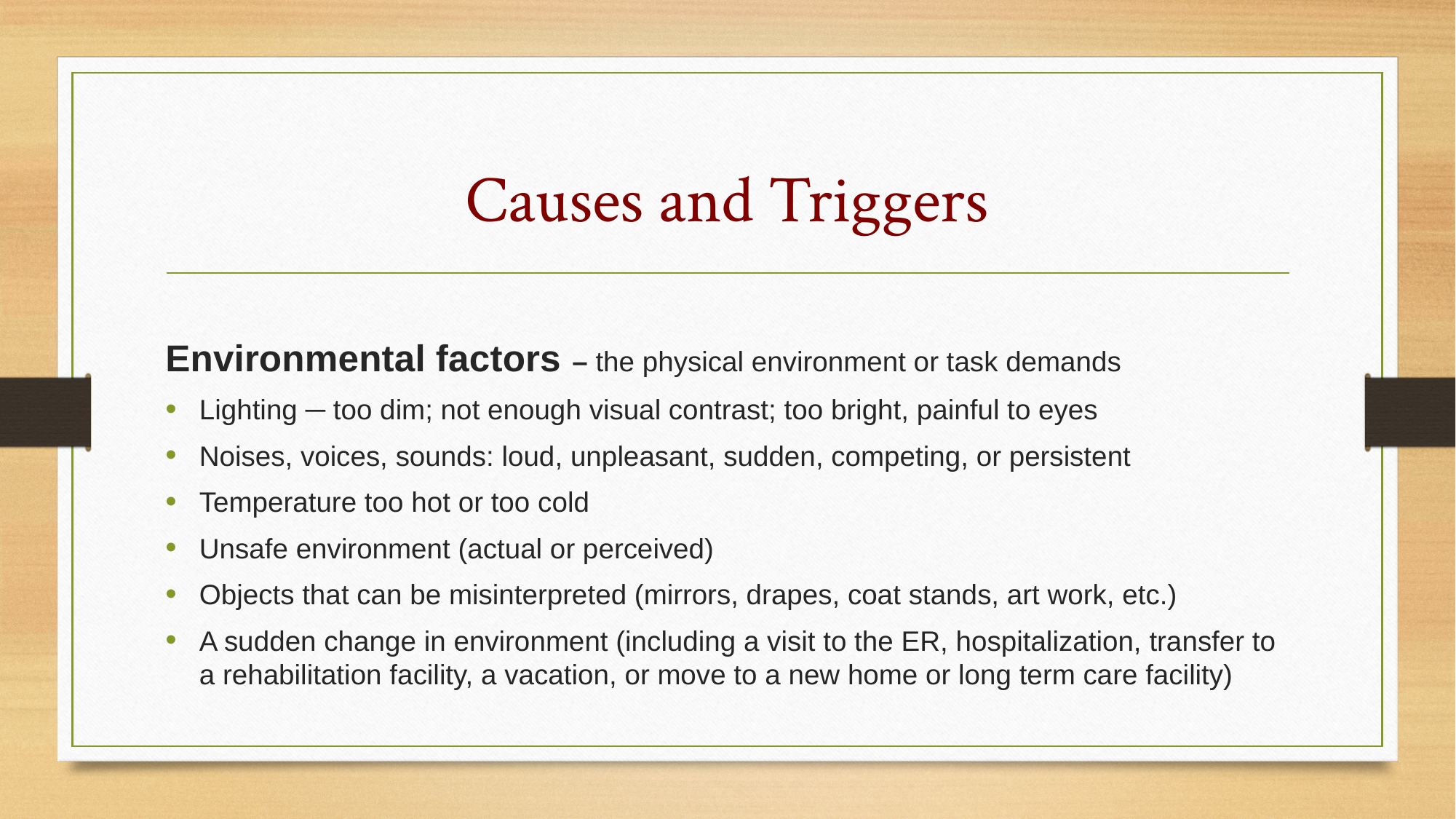

# Causes and Triggers
Environmental factors – the physical environment or task demands
Lighting ─ too dim; not enough visual contrast; too bright, painful to eyes
Noises, voices, sounds: loud, unpleasant, sudden, competing, or persistent
Temperature too hot or too cold
Unsafe environment (actual or perceived)
Objects that can be misinterpreted (mirrors, drapes, coat stands, art work, etc.)
A sudden change in environment (including a visit to the ER, hospitalization, transfer to a rehabilitation facility, a vacation, or move to a new home or long term care facility)